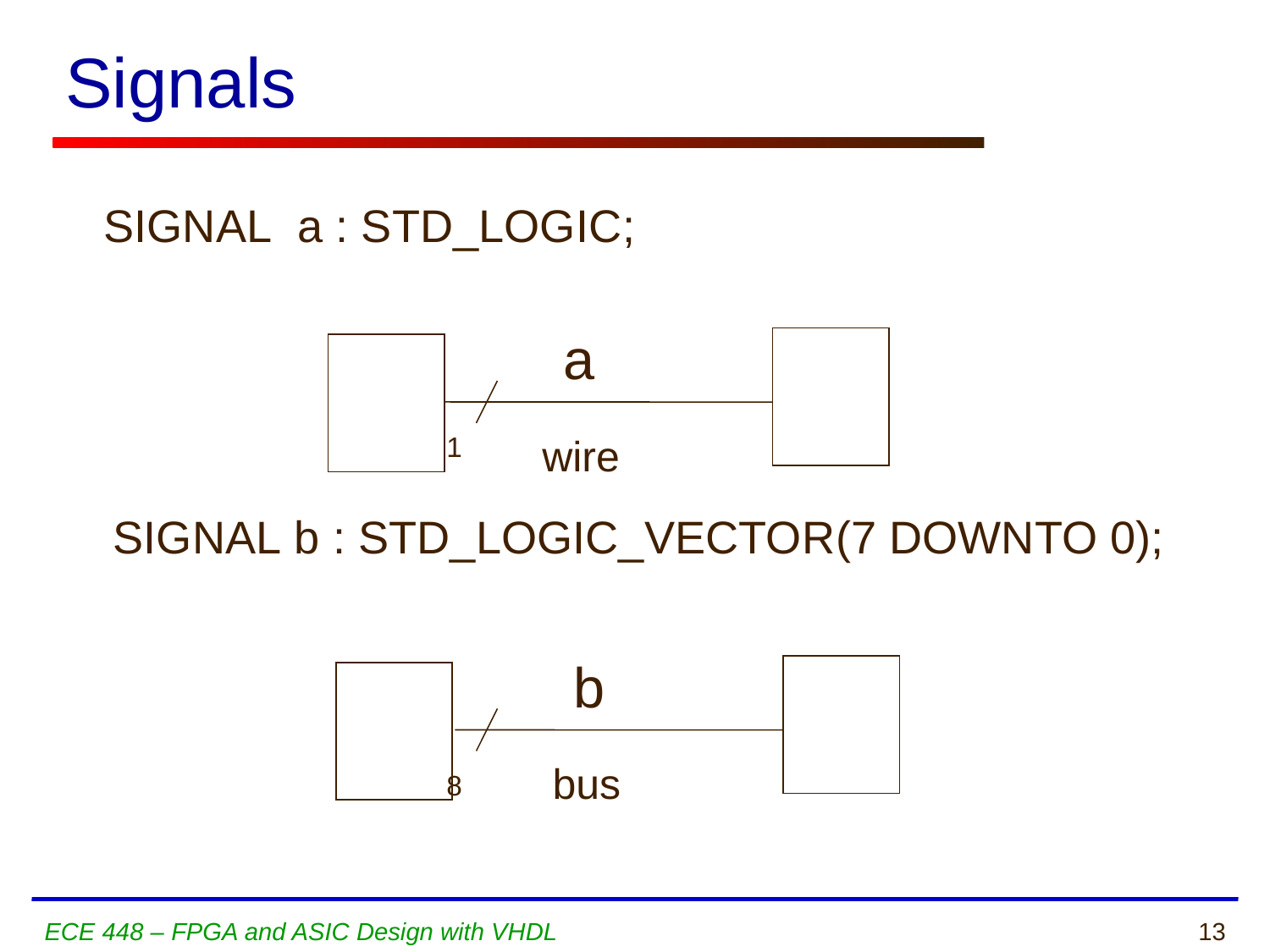

# Signals
   SIGNAL  a : STD_LOGIC;

SIGNAL b : STD_LOGIC_VECTOR(7 DOWNTO 0);
a

1
wire
b

bus
8
ECE 448 – FPGA and ASIC Design with VHDL